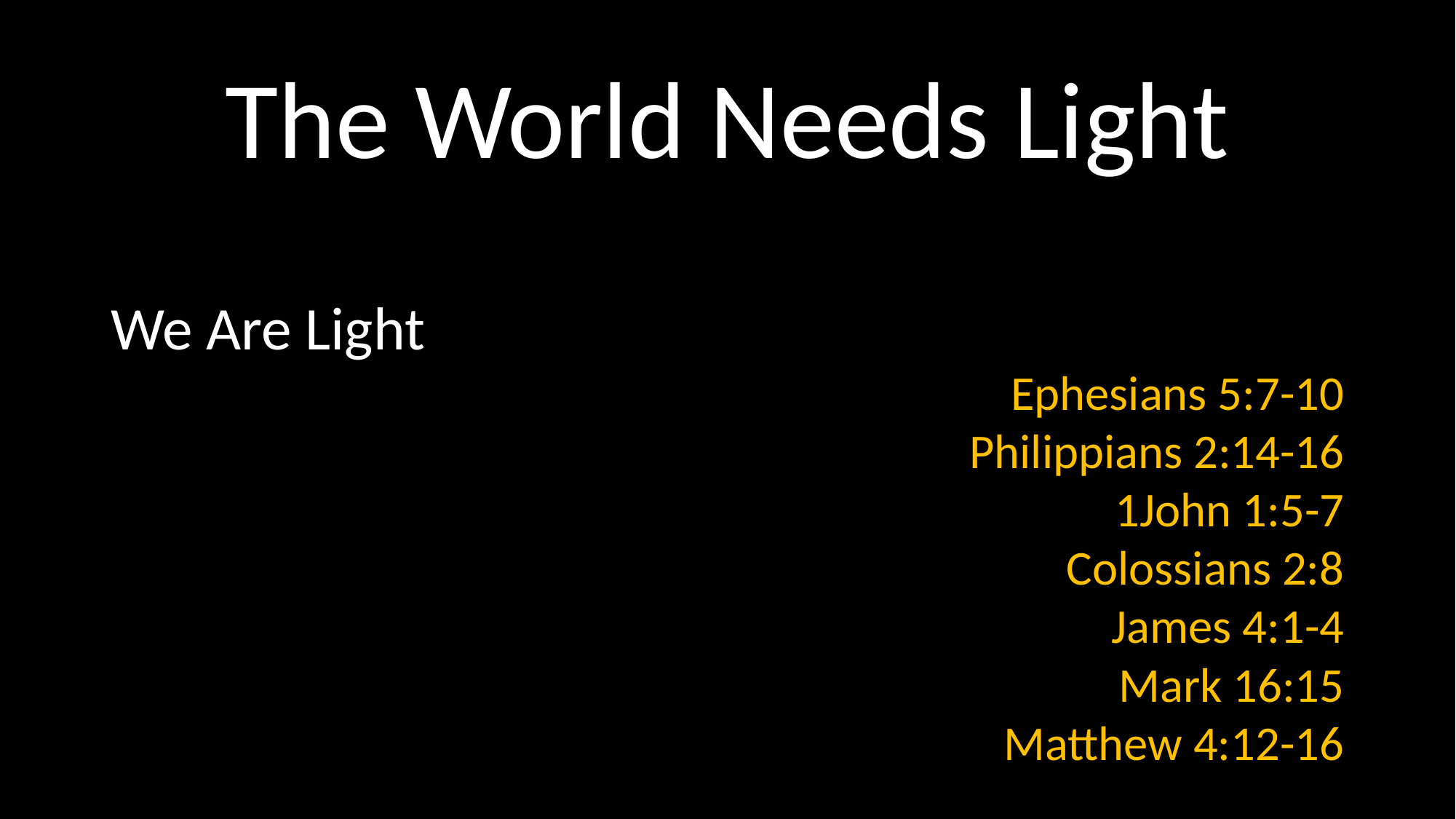

# The World Needs Light
Ephesians 5:7-10
Philippians 2:14-16
1John 1:5-7
Colossians 2:8
James 4:1-4
Mark 16:15
Matthew 4:12-16
We Are Light